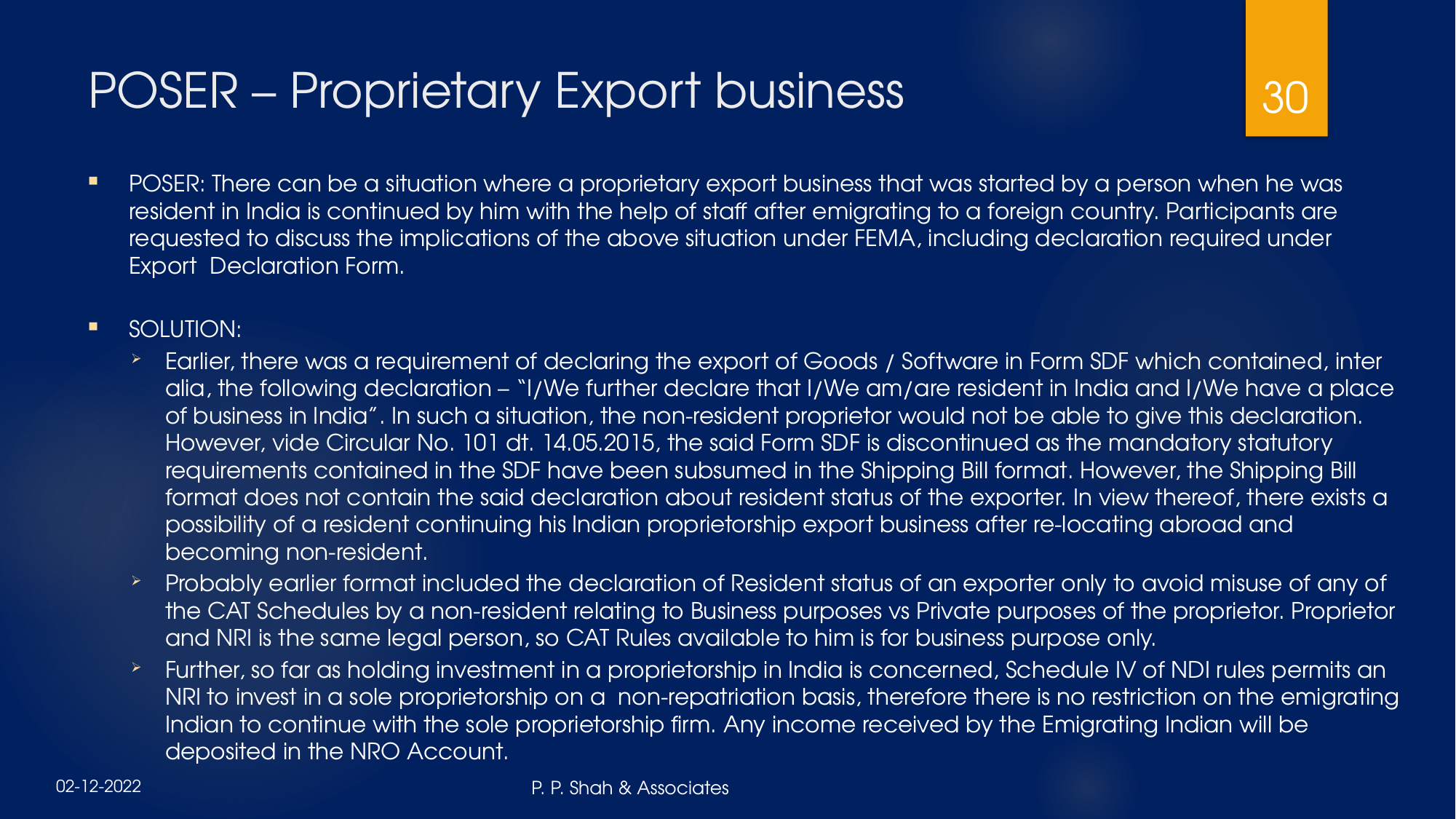

30
# POSER – Proprietary Export business
POSER: There can be a situation where a proprietary export business that was started by a person when he was resident in India is continued by him with the help of staff after emigrating to a foreign country. Participants are requested to discuss the implications of the above situation under FEMA, including declaration required under Export  Declaration Form.

SOLUTION:
Earlier, there was a requirement of declaring the export of Goods / Software in Form SDF which contained, inter alia, the following declaration – “I/We further declare that I/We am/are resident in India and I/We have a place of business in India”. In such a situation, the non-resident proprietor would not be able to give this declaration. However, vide Circular No. 101 dt. 14.05.2015, the said Form SDF is discontinued as the mandatory statutory requirements contained in the SDF have been subsumed in the Shipping Bill format. However, the Shipping Bill format does not contain the said declaration about resident status of the exporter. In view thereof, there exists a possibility of a resident continuing his Indian proprietorship export business after re-locating abroad and becoming non-resident.
Probably earlier format included the declaration of Resident status of an exporter only to avoid misuse of any of the CAT Schedules by a non-resident relating to Business purposes vs Private purposes of the proprietor. Proprietor and NRI is the same legal person, so CAT Rules available to him is for business purpose only.
Further, so far as holding investment in a proprietorship in India is concerned, Schedule IV of NDI rules permits an NRI to invest in a sole proprietorship on a  non-repatriation basis, therefore there is no restriction on the emigrating Indian to continue with the sole proprietorship firm. Any income received by the Emigrating Indian will be deposited in the NRO Account.

P. P. Shah & Associates
02-12-2022